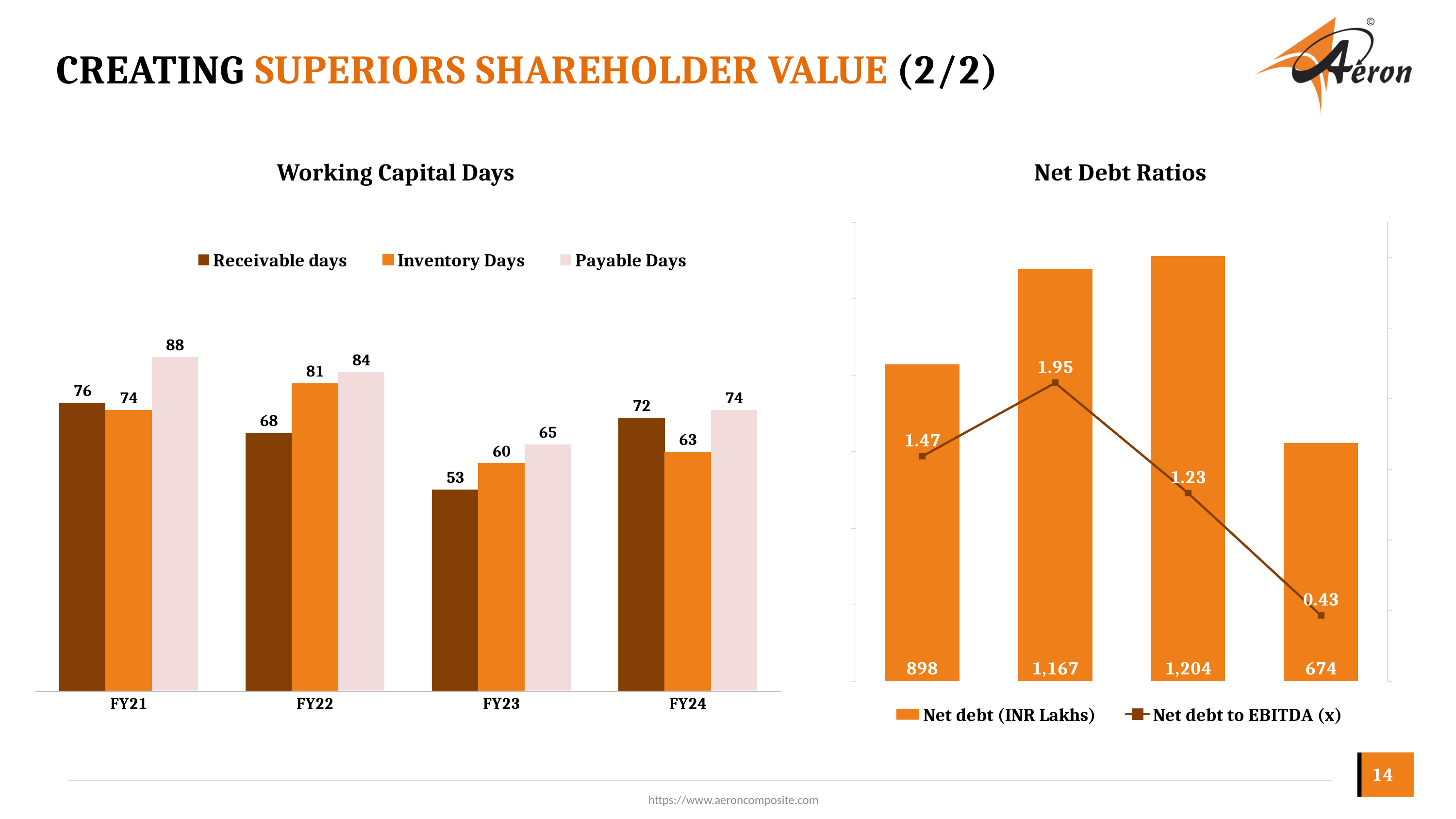

# Creating superiors shareholder value (2/2)

Working Capital Days
Net Debt Ratios

### Chart

| Category | Net debt (INR Lakhs) | Net debt to EBITDA (x) |
|---|---|---|
| FY21 | 897.5 | 1.47 |
| FY22 | 1166.78 | 1.95 |
| FY23 | 1204.04 | 1.23 |
| FY24 | 674.47 | 0.43 |

### Chart

| Category | Receivable days | Inventory Days | Payable Days |
|---|---|---|---|
| FY21 | 76.0 | 74.0 | 88.0 |
| FY22 | 68.0 | 81.0 | 84.0 |
| FY23 | 53.0 | 60.0 | 65.0 |
| FY24 | 72.0 | 63.0 | 74.0 |
14
https://www.aeroncomposite.com